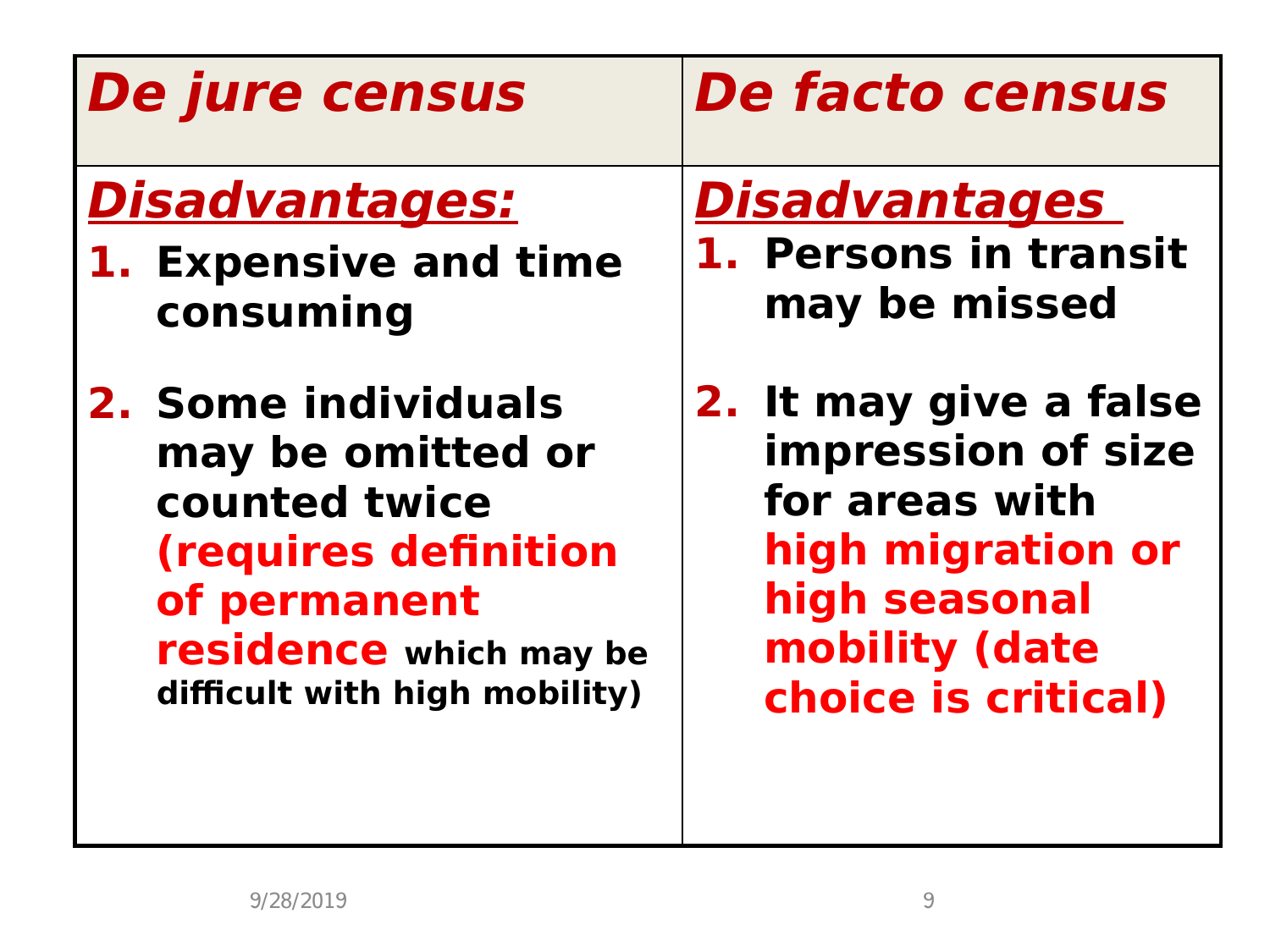

| De jure census | De facto census |
| --- | --- |
| Disadvantages: Expensive and time consuming Some individuals may be omitted or counted twice (requires definition of permanent residence which may be difficult with high mobility) | Disadvantages Persons in transit may be missed It may give a false impression of size for areas with high migration or high seasonal mobility (date choice is critical) |
9/28/2019
9